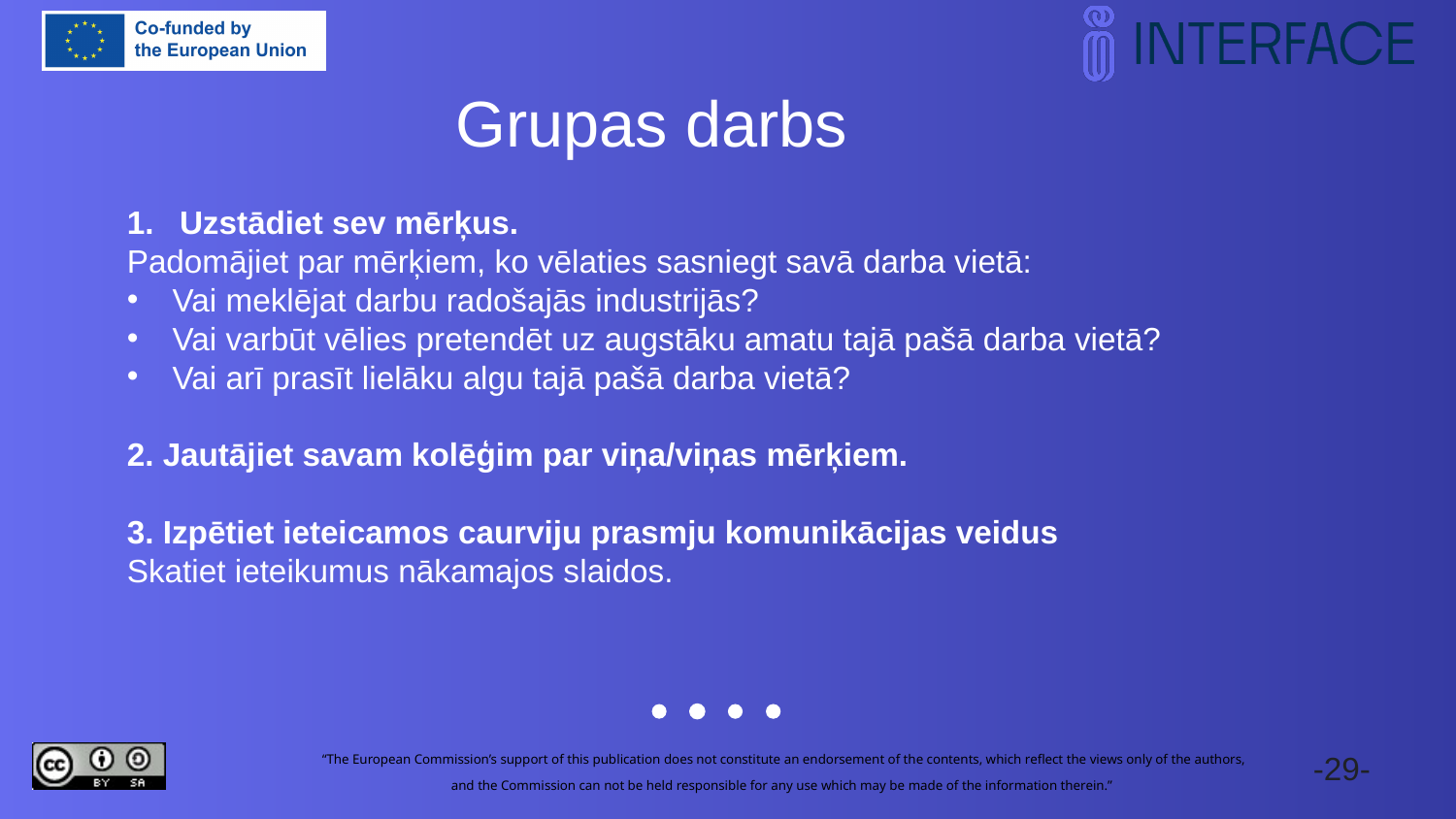

Grupas darbs
Uzstādiet sev mērķus.
Padomājiet par mērķiem, ko vēlaties sasniegt savā darba vietā:
Vai meklējat darbu radošajās industrijās?
Vai varbūt vēlies pretendēt uz augstāku amatu tajā pašā darba vietā?
Vai arī prasīt lielāku algu tajā pašā darba vietā?

2. Jautājiet savam kolēģim par viņa/viņas mērķiem.

3. Izpētiet ieteicamos caurviju prasmju komunikācijas veidus
Skatiet ieteikumus nākamajos slaidos.